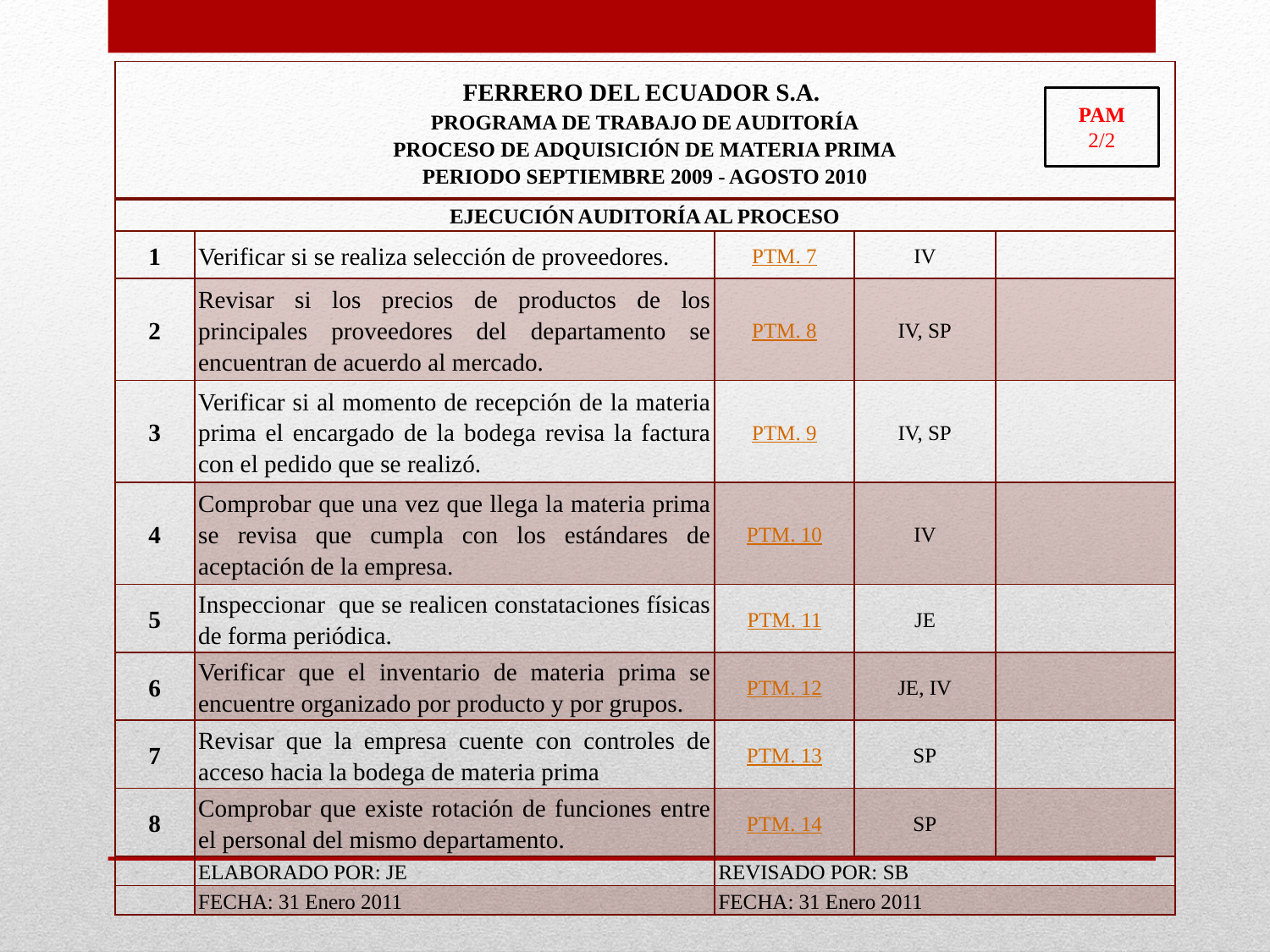

| FERRERO DEL ECUADOR S.A. PROGRAMA DE TRABAJO DE AUDITORÍA PROCESO DE ADQUISICIÓN DE MATERIA PRIMA PERIODO SEPTIEMBRE 2009 - AGOSTO 2010 |  |  |  |  |
| --- | --- | --- | --- | --- |
| EJECUCIÓN AUDITORÍA AL PROCESO |  |  |  |  |
| 1 | Verificar si se realiza selección de proveedores. | PTM. 7 | IV |  |
| 2 | Revisar si los precios de productos de los principales proveedores del departamento se encuentran de acuerdo al mercado. | PTM. 8 | IV, SP |  |
| 3 | Verificar si al momento de recepción de la materia prima el encargado de la bodega revisa la factura con el pedido que se realizó. | PTM. 9 | IV, SP |  |
| 4 | Comprobar que una vez que llega la materia prima se revisa que cumpla con los estándares de aceptación de la empresa. | PTM. 10 | IV |  |
| 5 | Inspeccionar que se realicen constataciones físicas de forma periódica. | PTM. 11 | JE |  |
| 6 | Verificar que el inventario de materia prima se encuentre organizado por producto y por grupos. | PTM. 12 | JE, IV |  |
| 7 | Revisar que la empresa cuente con controles de acceso hacia la bodega de materia prima | PTM. 13 | SP |  |
| 8 | Comprobar que existe rotación de funciones entre el personal del mismo departamento. | PTM. 14 | SP |  |
|  | ELABORADO POR: JE | REVISADO POR: SB |  |  |
|  | FECHA: 31 Enero 2011 | FECHA: 31 Enero 2011 |  |  |
PAM
2/2